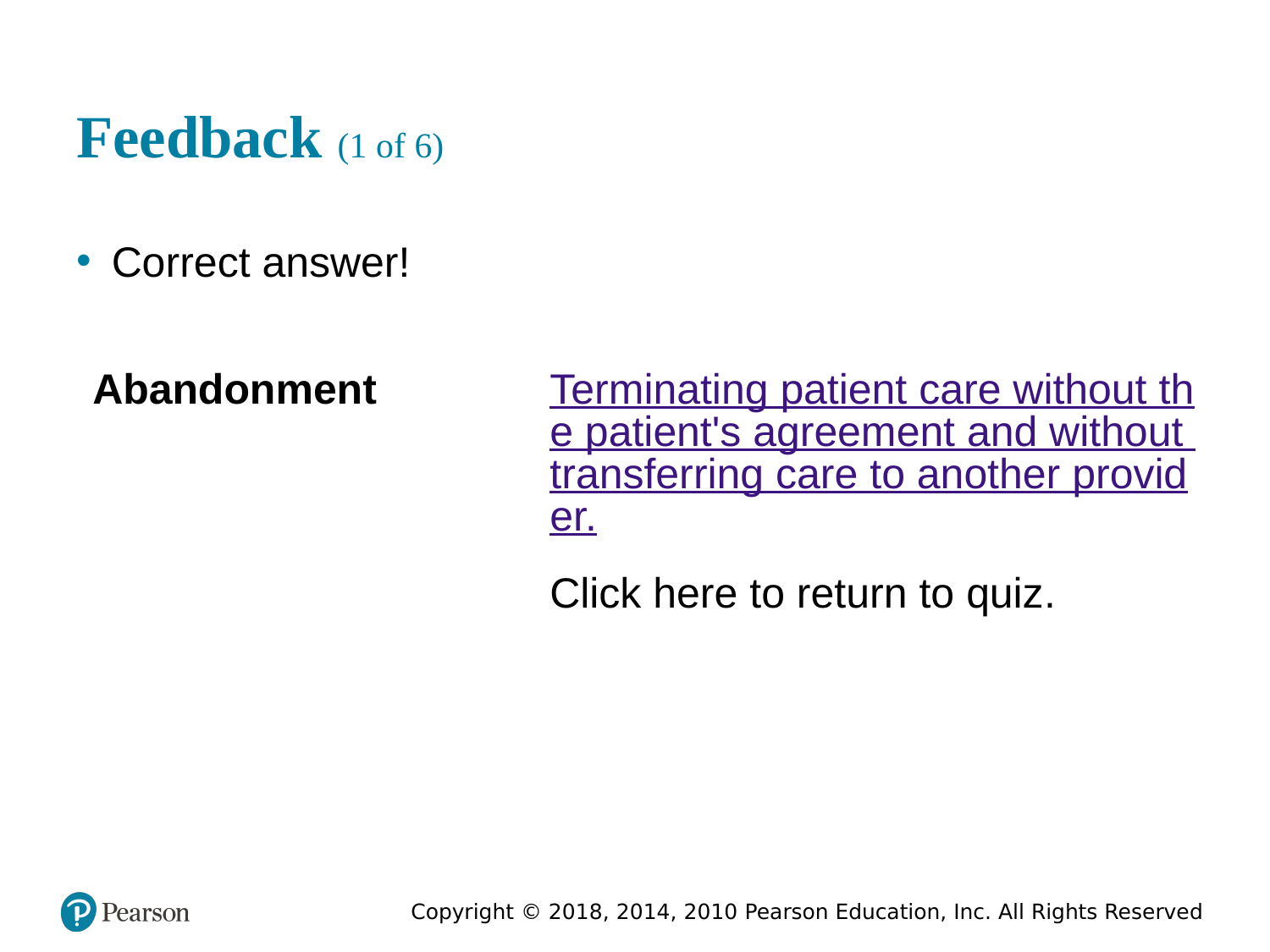

# Feedback (1 of 6)
Correct answer!
Abandonment
Terminating patient care without the patient's agreement and without transferring care to another provider.
Click here to return to quiz.